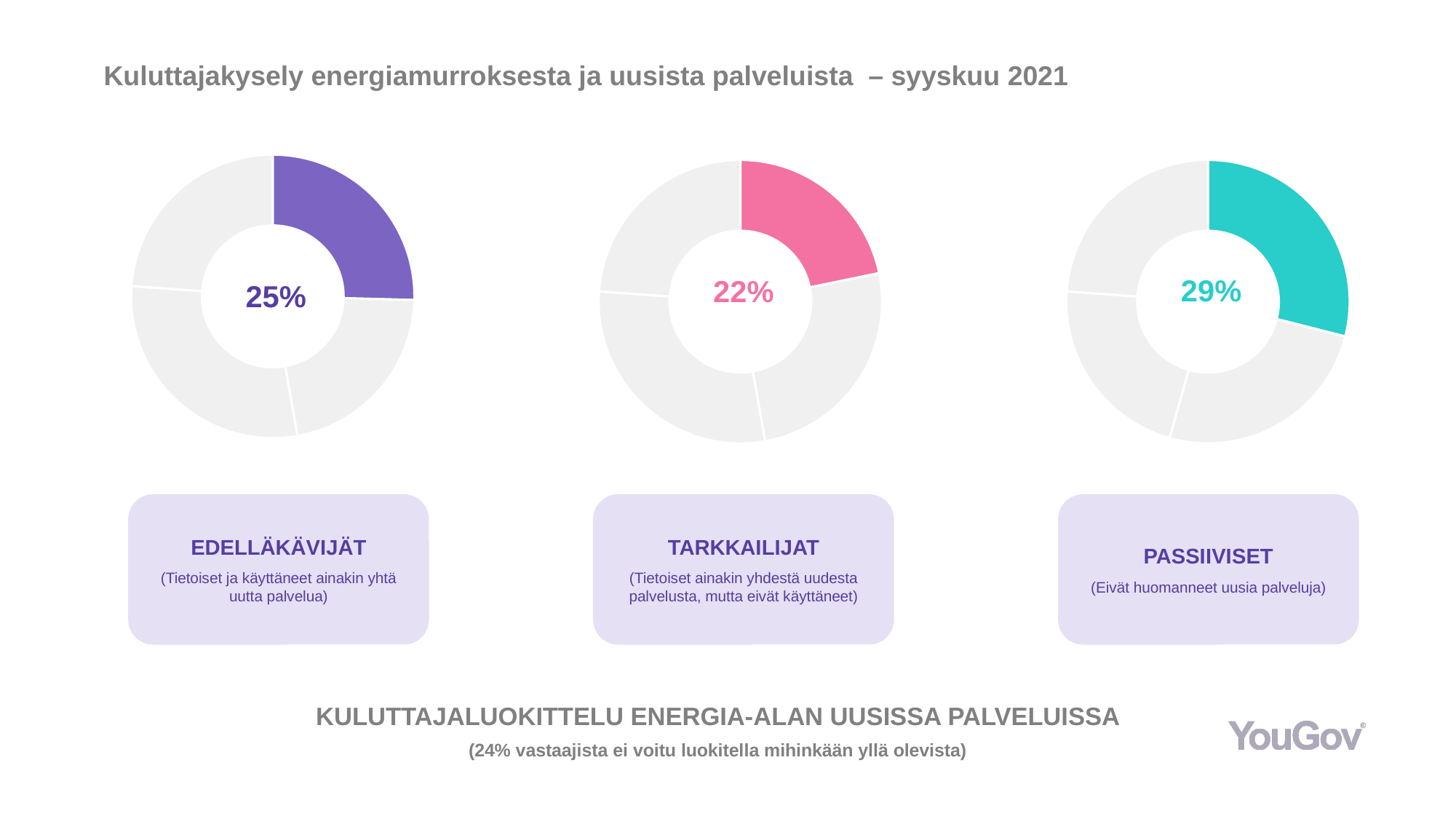

# Kuluttajakysely energiamurroksesta ja uusista palveluista  – syyskuu 2021

### Chart

| Category | Myynti |
|---|---|
| Huomannut ja käyttänyt palvelua/palveluita | 0.2541976044417432 |
| Huomannut, mutta ei käyttänyt palvelua/palveluita | 0.2178117855540252 |
| Ei ole huomannut, eikä käyttänyt palvelua/palveluita | 0.2895697027603525 |
| Muu | 0.2384209072438791 |
25%

### Chart

| Category | Myynti |
|---|---|
| Huomannut, mutta ei käyttänyt palvelua/palveluita | 0.2178117855540252 |
| Huomannut ja käyttänyt palvelua/palveluita | 0.2541976044417432 |
| Ei ole huomannut, eikä käyttänyt palvelua/palveluita | 0.2895697027603525 |
| Muu | 0.2384209072438791 |
22%

### Chart

| Category | Myynti |
|---|---|
| Ei ole huomannut, eikä käyttnänyt palvelua/palveluita | 0.2895697027603525 |
| Huomannut ja käyttänyt palvelua/palveluita | 0.2541976044417432 |
| Huomannut, mutta ei käyttänyt palvelua/palveluita | 0.2178117855540252 |
| Muu | 0.2384209072438791 |
29%
EDELLÄKÄVIJÄT
(Tietoiset ja käyttäneet ainakin yhtä uutta palvelua)
TARKKAILIJAT
(Tietoiset ainakin yhdestä uudesta palvelusta, mutta eivät käyttäneet)
PASSIIVISET
(Eivät huomanneet uusia palveluja)
KULUTTAJALUOKITTELU ENERGIA-ALAN UUSISSA PALVELUISSA
(24% vastaajista ei voitu luokitella mihinkään yllä olevista)